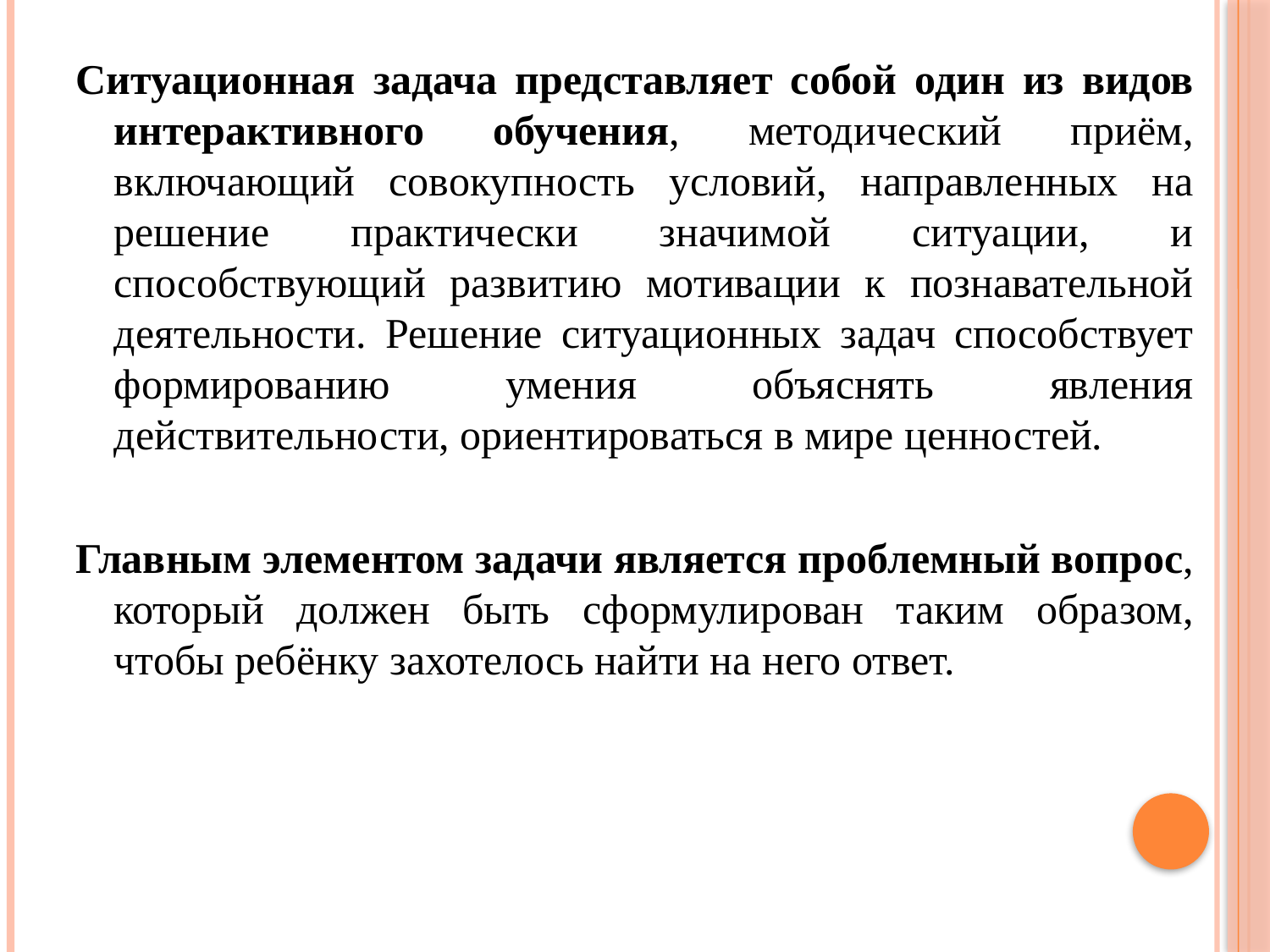

Ситуационная задача представляет собой один из видов интерактивного обучения, методический приём, включающий совокупность условий, направленных на решение практически значимой ситуации, и способствующий развитию мотивации к познавательной деятельности. Решение ситуационных задач способствует формированию умения объяснять явления действительности, ориентироваться в мире ценностей.

Главным элементом задачи является проблемный вопрос, который должен быть сформулирован таким образом, чтобы ребёнку захотелось найти на него ответ.